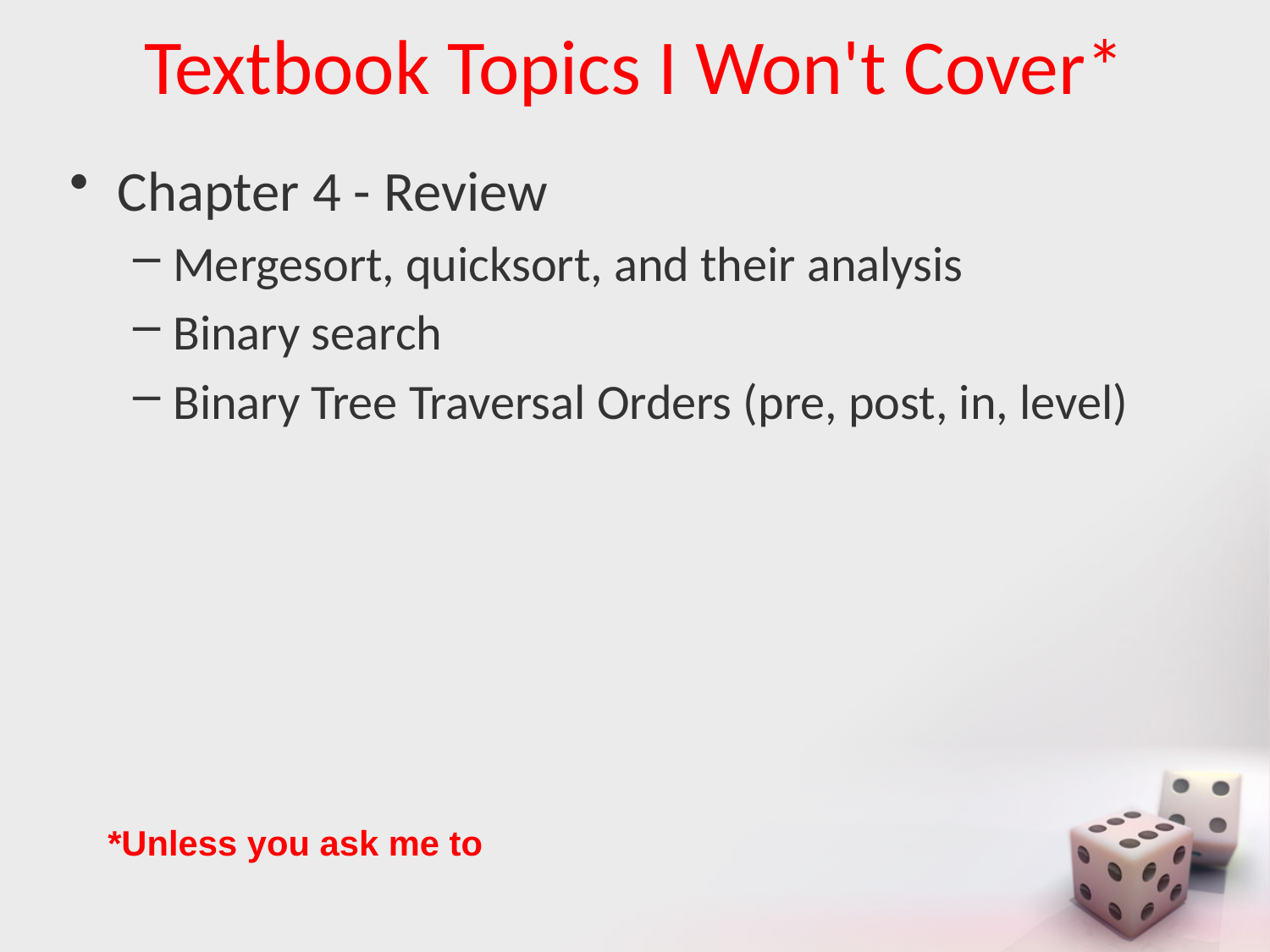

# Textbook Topics I Won't Cover*
Chapter 4 - Review
Mergesort, quicksort, and their analysis
Binary search
Binary Tree Traversal Orders (pre, post, in, level)

*Unless you ask me to